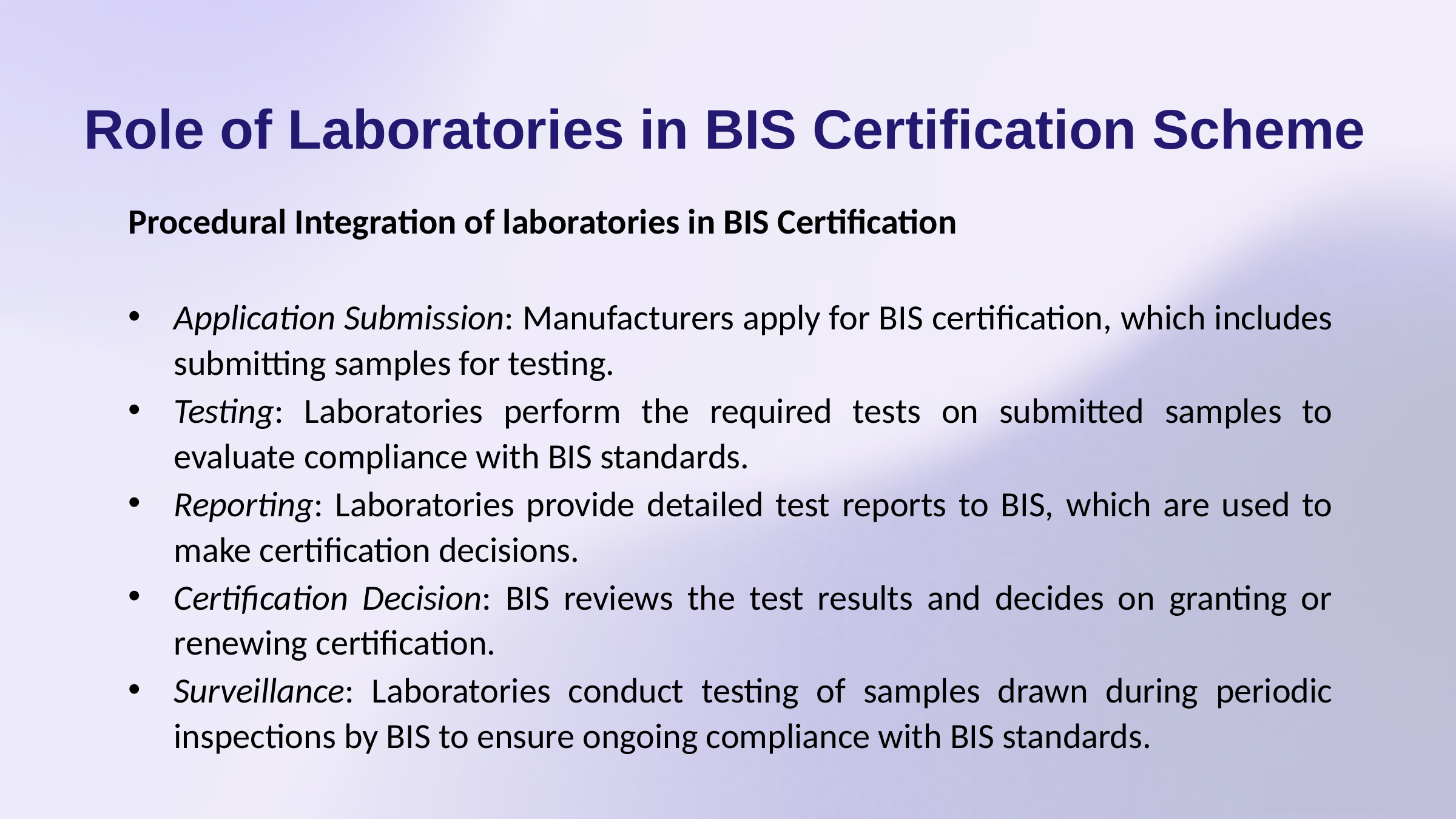

Role of Laboratories in BIS Certification Scheme
Procedural Integration of laboratories in BIS Certification

Application Submission: Manufacturers apply for BIS certification, which includes submitting samples for testing.
Testing: Laboratories perform the required tests on submitted samples to evaluate compliance with BIS standards.
Reporting: Laboratories provide detailed test reports to BIS, which are used to make certification decisions.
Certification Decision: BIS reviews the test results and decides on granting or renewing certification.
Surveillance: Laboratories conduct testing of samples drawn during periodic inspections by BIS to ensure ongoing compliance with BIS standards.